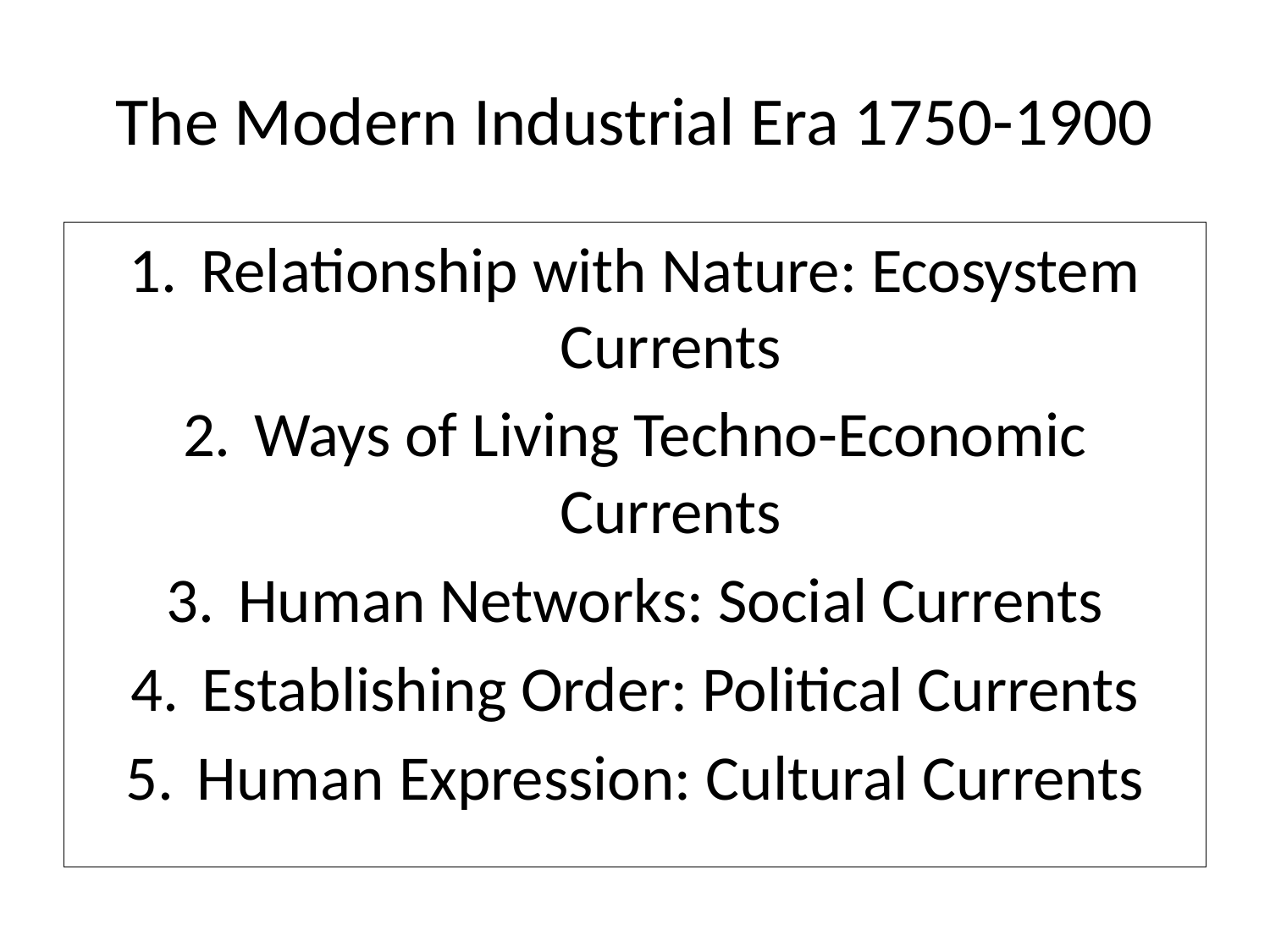

# The Modern Industrial Era 1750-1900
Relationship with Nature: Ecosystem Currents
Ways of Living Techno-Economic Currents
Human Networks: Social Currents
Establishing Order: Political Currents
Human Expression: Cultural Currents